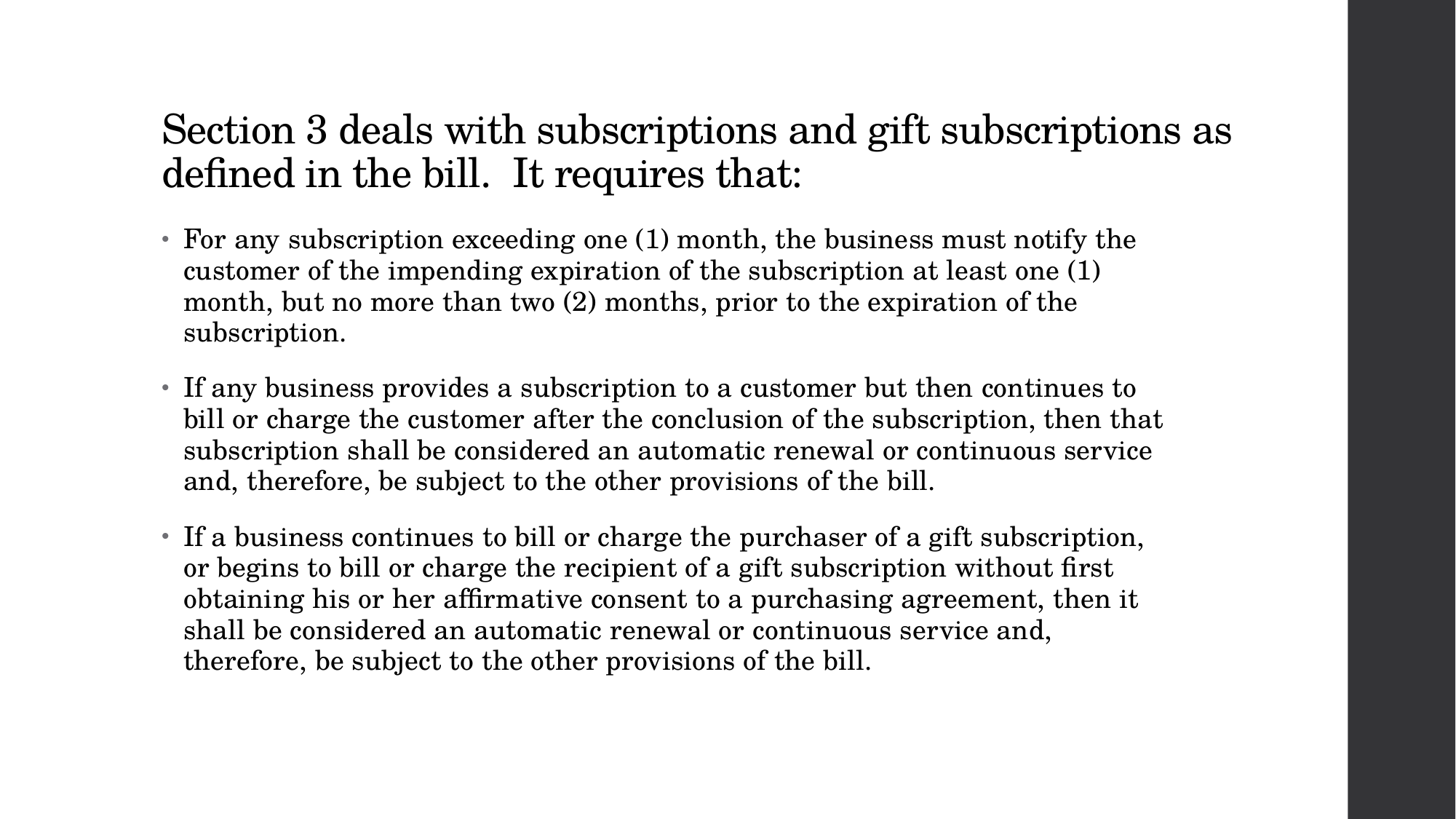

# Section 3 deals with subscriptions and gift subscriptions as defined in the bill.  It requires that:
For any subscription exceeding one (1) month, the business must notify the customer of the impending expiration of the subscription at least one (1) month, but no more than two (2) months, prior to the expiration of the subscription.
If any business provides a subscription to a customer but then continues to bill or charge the customer after the conclusion of the subscription, then that subscription shall be considered an automatic renewal or continuous service and, therefore, be subject to the other provisions of the bill.
If a business continues to bill or charge the purchaser of a gift subscription, or begins to bill or charge the recipient of a gift subscription without first obtaining his or her affirmative consent to a purchasing agreement, then it shall be considered an automatic renewal or continuous service and, therefore, be subject to the other provisions of the bill.